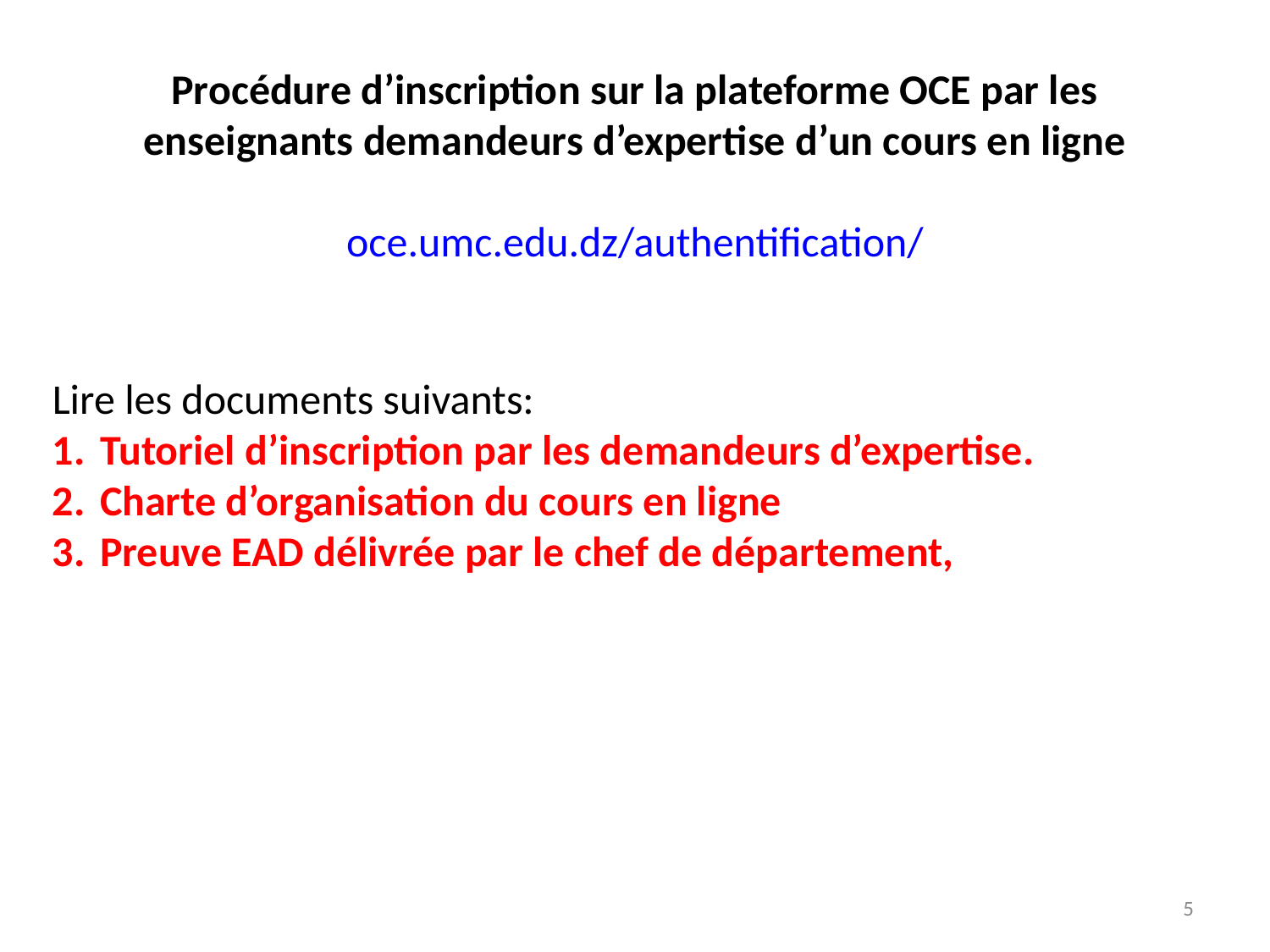

Procédure d’inscription sur la plateforme OCE par les enseignants demandeurs d’expertise d’un cours en ligne

oce.umc.edu.dz/authentification/

Lire les documents suivants:
Tutoriel d’inscription par les demandeurs d’expertise.
Charte d’organisation du cours en ligne
Preuve EAD délivrée par le chef de département,
5